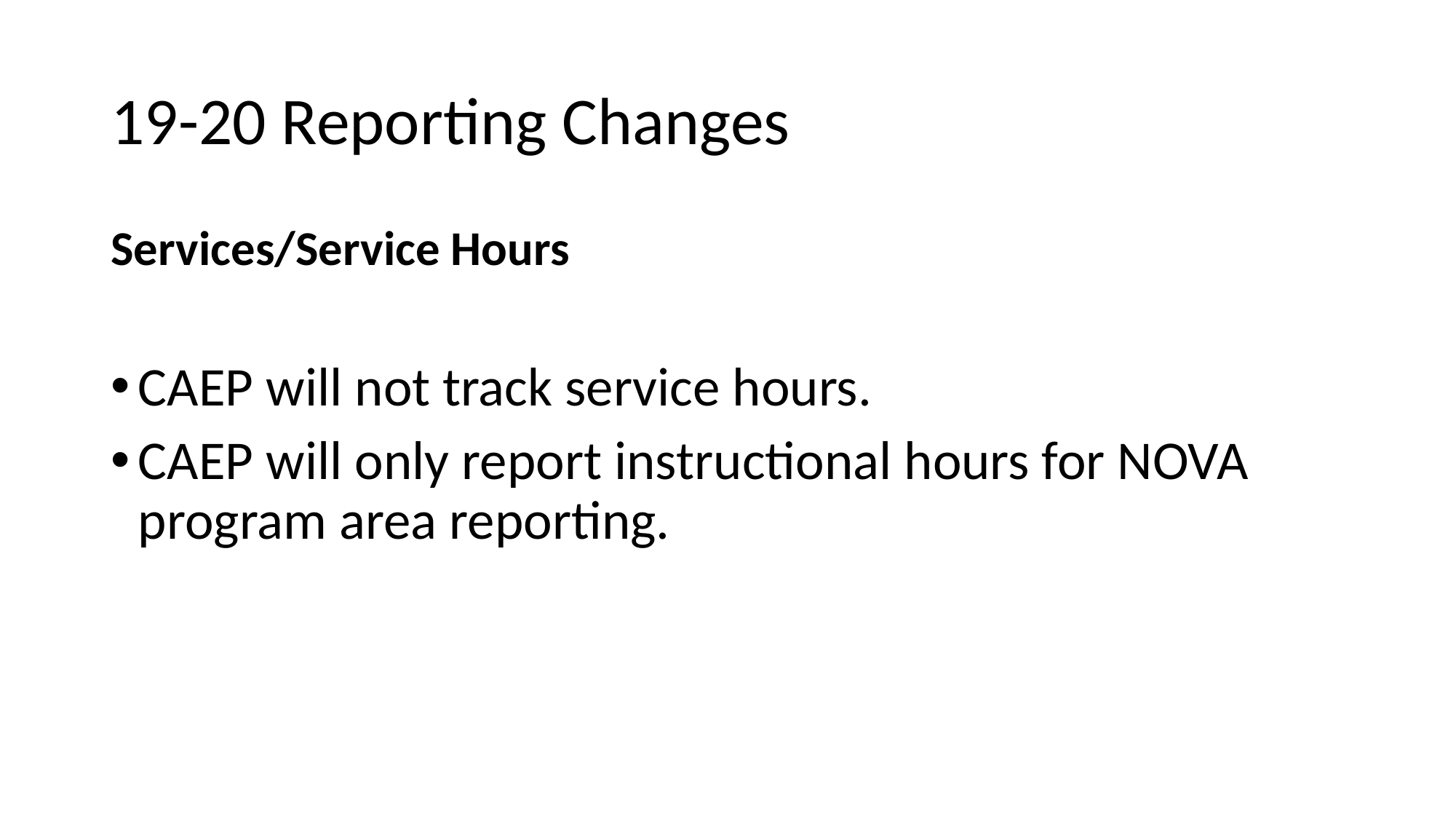

# 19-20 Reporting Changes
Services/Service Hours

CAEP will not track service hours.
CAEP will only report instructional hours for NOVA program area reporting.